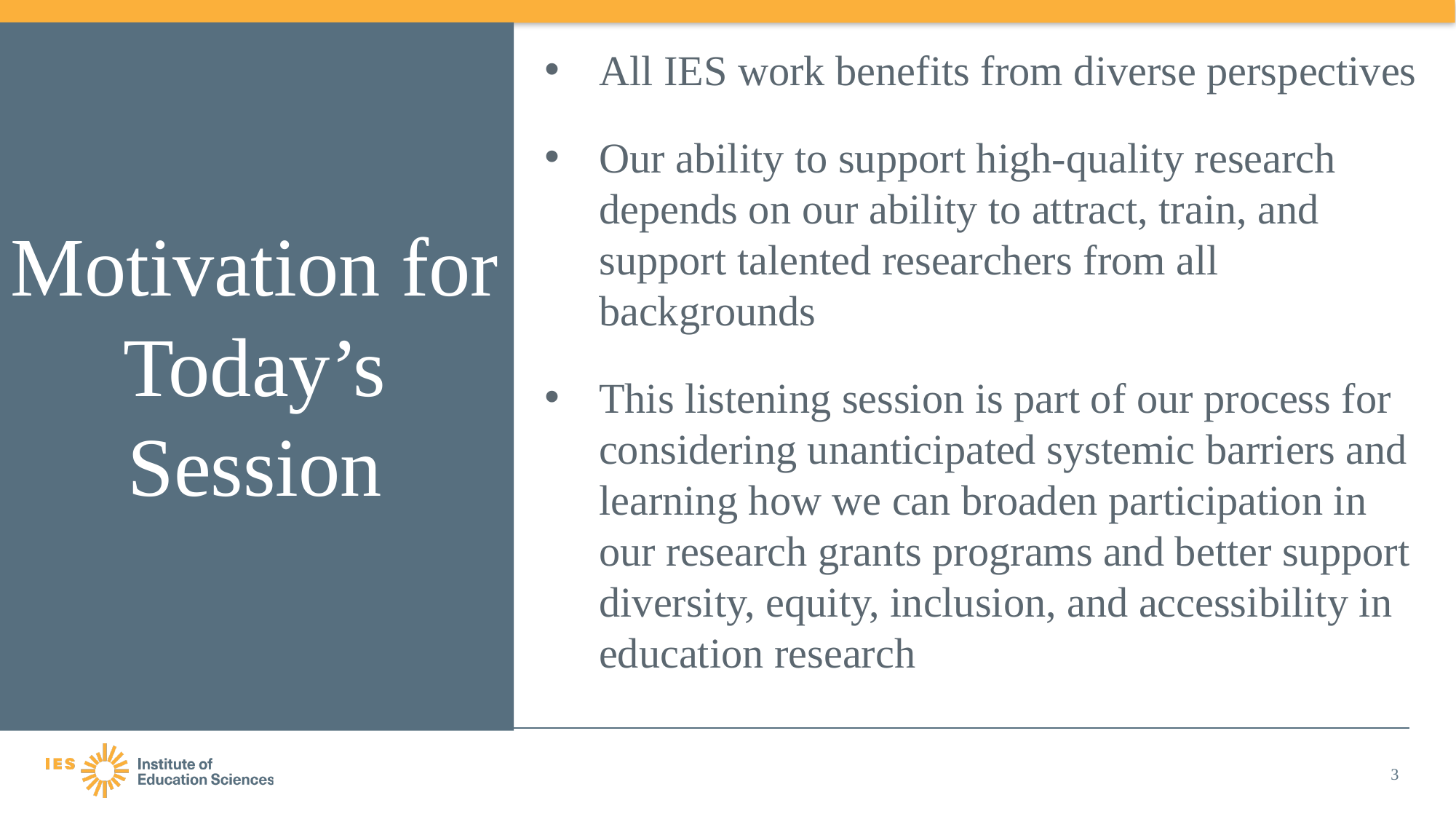

All IES work benefits from diverse perspectives
Our ability to support high-quality research depends on our ability to attract, train, and support talented researchers from all backgrounds
This listening session is part of our process for considering unanticipated systemic barriers and learning how we can broaden participation in our research grants programs and better support diversity, equity, inclusion, and accessibility in education research
# Motivation for Today’s Session
3